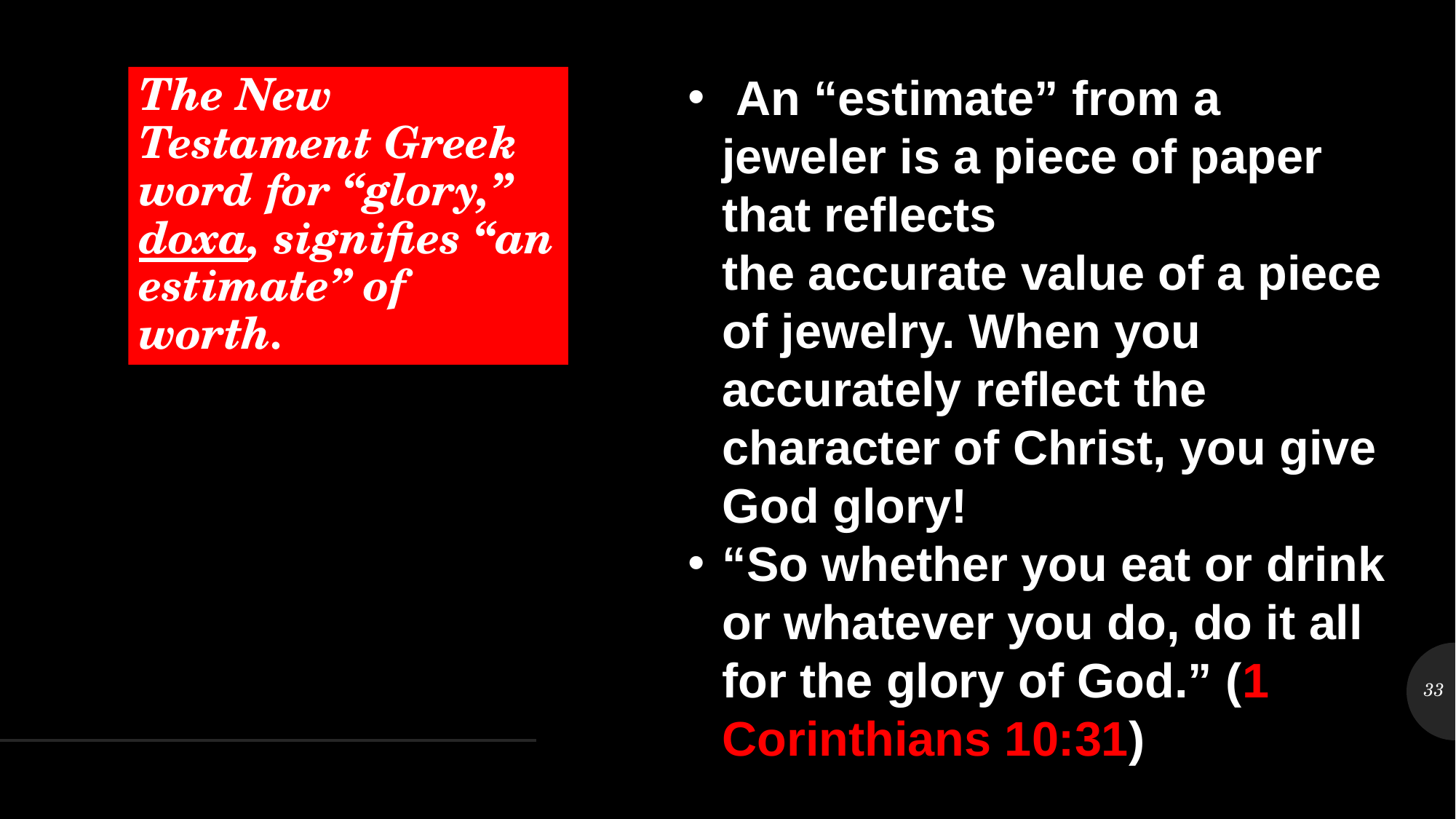

An “estimate” from a jeweler is a piece of paper that reflects the accurate value of a piece of jewelry. When you accurately reflect the character of Christ, you give God glory!
“So whether you eat or drink or whatever you do, do it all for the glory of God.” (1 Corinthians 10:31)
# The New Testament Greek word for “glory,” doxa, signifies “an estimate” of worth.
33